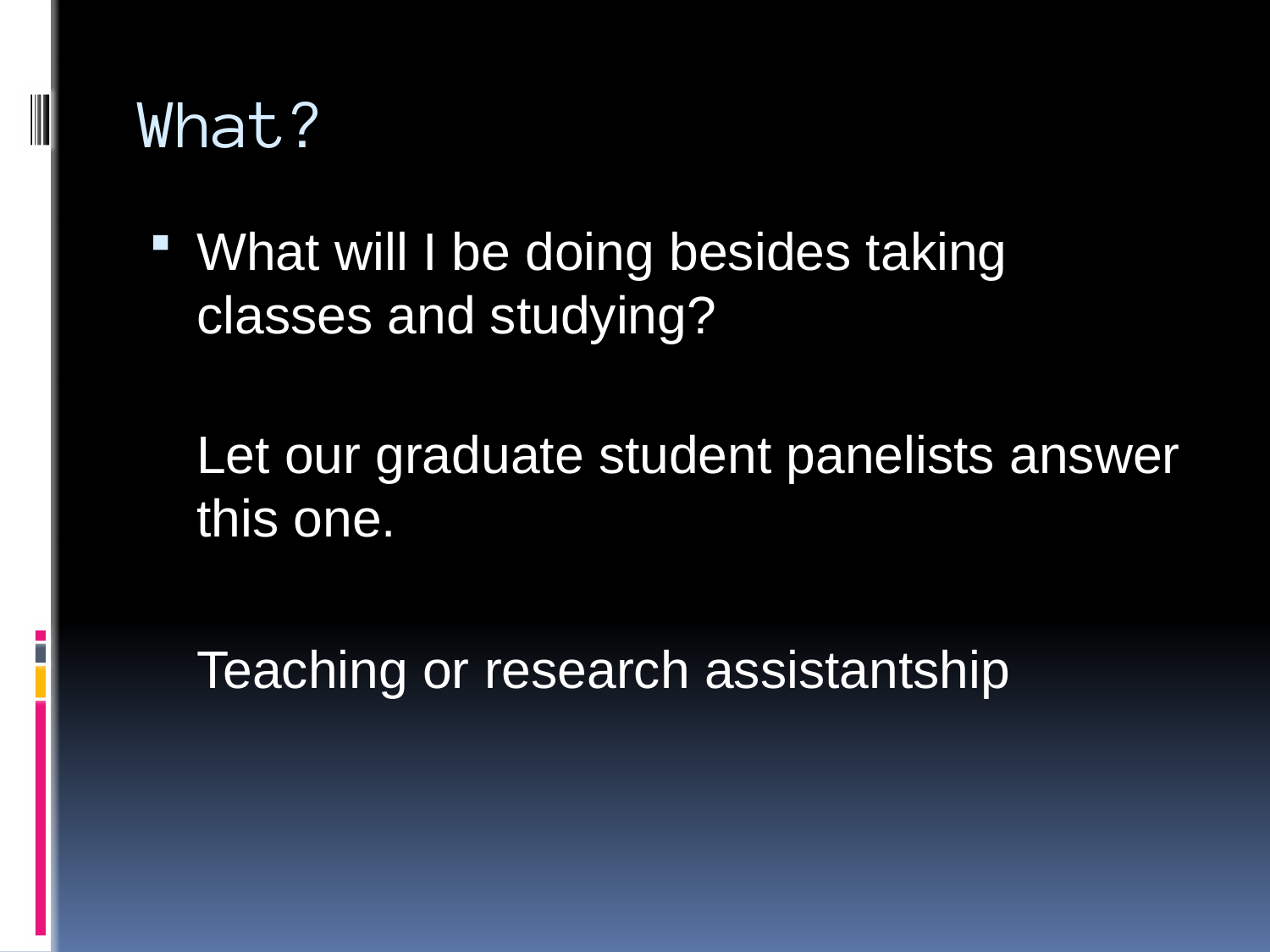

# What?
What will I be doing besides taking classes and studying?
	Let our graduate student panelists answer this one.

	Teaching or research assistantship